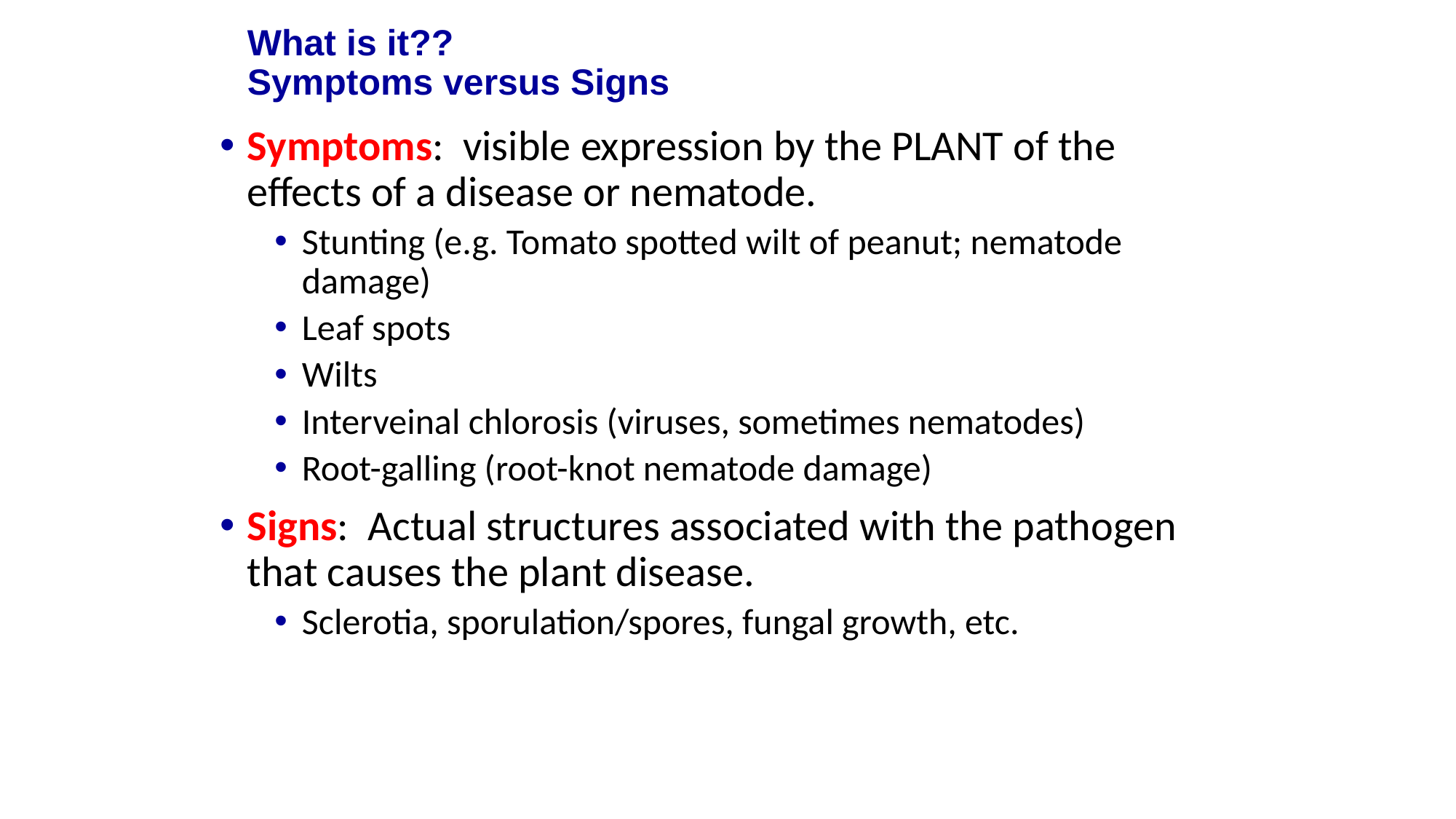

# What is it?? Symptoms versus Signs
Symptoms:  visible expression by the PLANT of the effects of a disease or nematode.
Stunting (e.g. Tomato spotted wilt of peanut; nematode damage)
Leaf spots
Wilts
Interveinal chlorosis (viruses, sometimes nematodes)
Root-galling (root-knot nematode damage)
Signs:  Actual structures associated with the pathogen that causes the plant disease.
Sclerotia, sporulation/spores, fungal growth, etc.